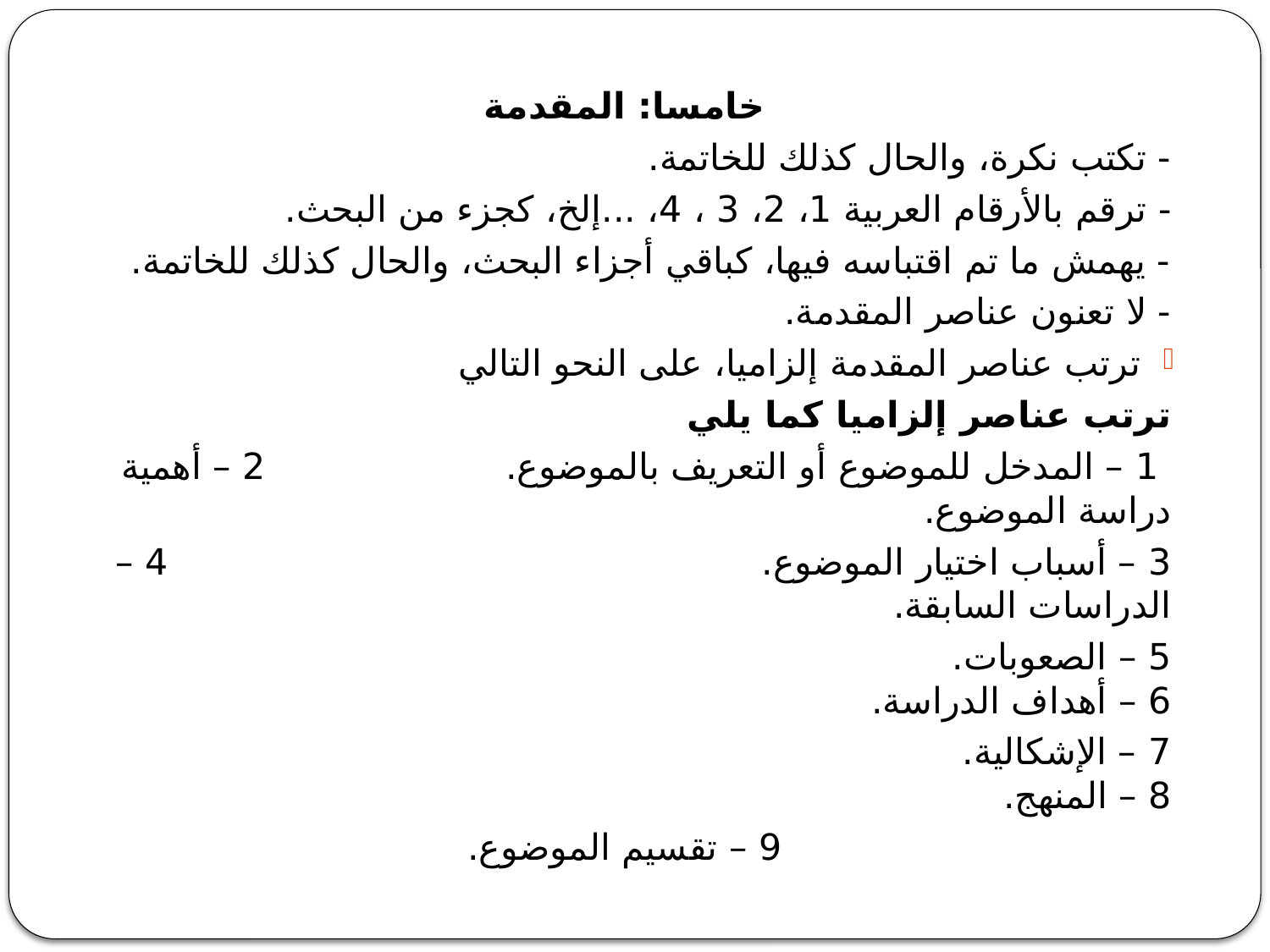

خامسا: المقدمة
- تكتب نكرة، والحال كذلك للخاتمة.
- ترقم بالأرقام العربية 1، 2، 3 ، 4، ...إلخ، كجزء من البحث.
- يهمش ما تم اقتباسه فيها، كباقي أجزاء البحث، والحال كذلك للخاتمة.
- لا تعنون عناصر المقدمة.
ترتب عناصر المقدمة إلزاميا، على النحو التالي
ترتب عناصر إلزاميا كما يلي
 1 – المدخل للموضوع أو التعريف بالموضوع.                     2 – أهمية دراسة الموضوع.
3 – أسباب اختيار الموضوع.                                                    4 – الدراسات السابقة.
5 – الصعوبات.                                                                           6 – أهداف الدراسة.
7 – الإشكالية.                                                                              8 – المنهج.
9 – تقسيم الموضوع.